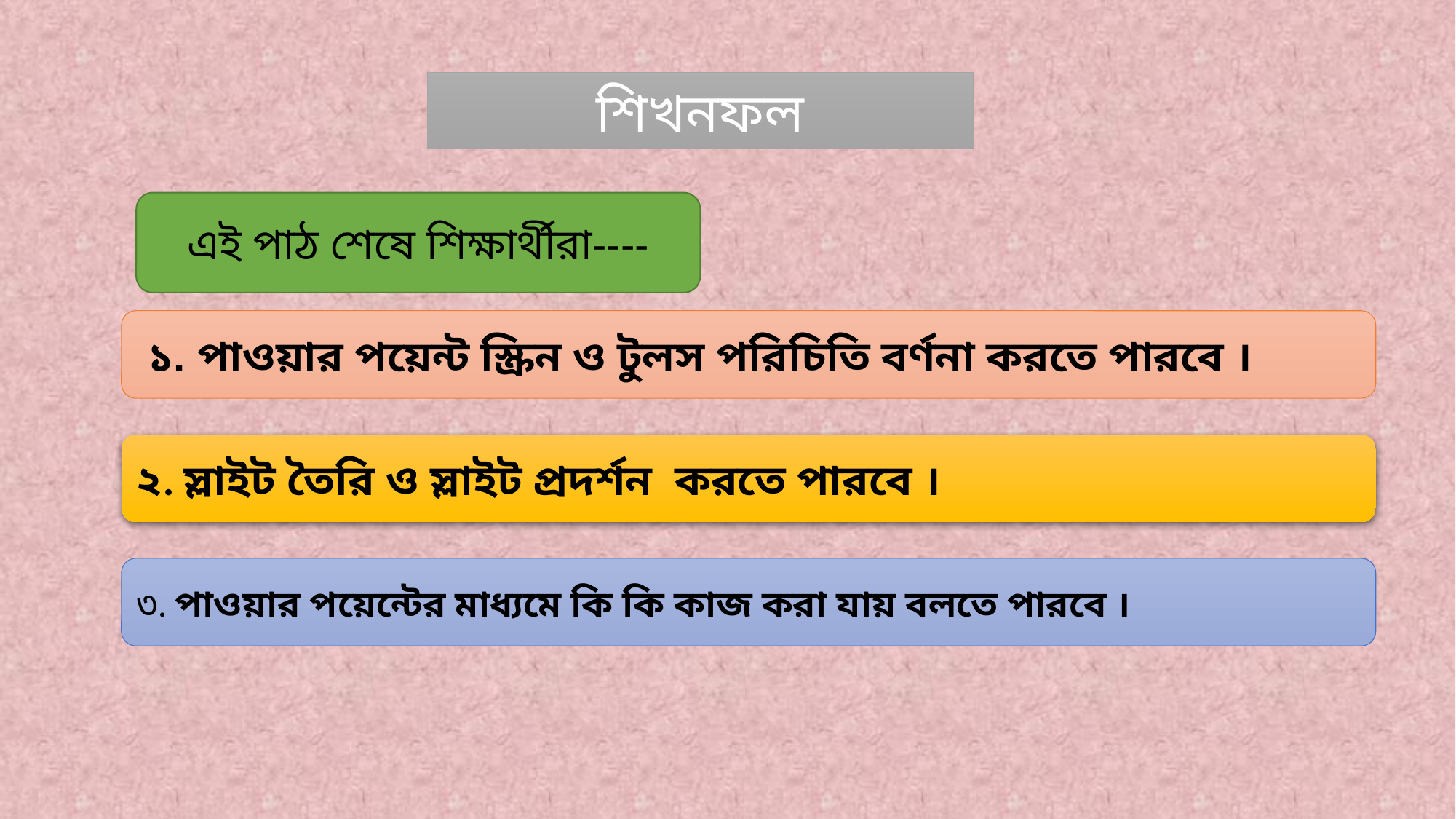

শিখনফল
এই পাঠ শেষে শিক্ষার্থীরা----
 ১. পাওয়ার পয়েন্ট স্ক্রিন ও টুলস পরিচিতি বর্ণনা করতে পারবে ।
২. স্লাইট তৈরি ও স্লাইট প্রদর্শন  করতে পারবে ।
৩. পাওয়ার পয়েন্টের মাধ্যমে কি কি কাজ করা যায় বলতে পারবে ।